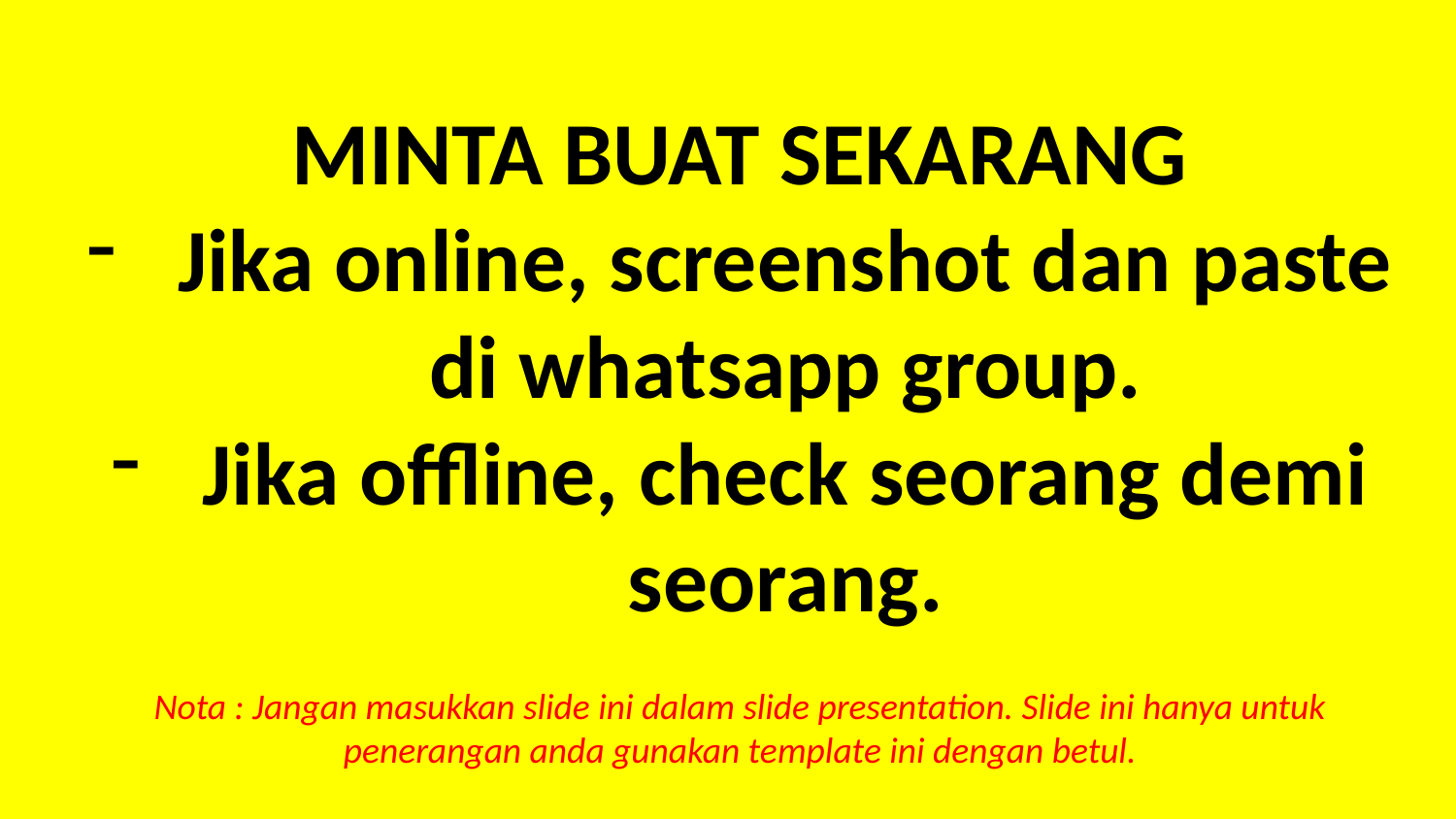

MINTA BUAT SEKARANG
Jika online, screenshot dan paste di whatsapp group.
Jika offline, check seorang demi seorang.

Nota : Jangan masukkan slide ini dalam slide presentation. Slide ini hanya untuk penerangan anda gunakan template ini dengan betul.